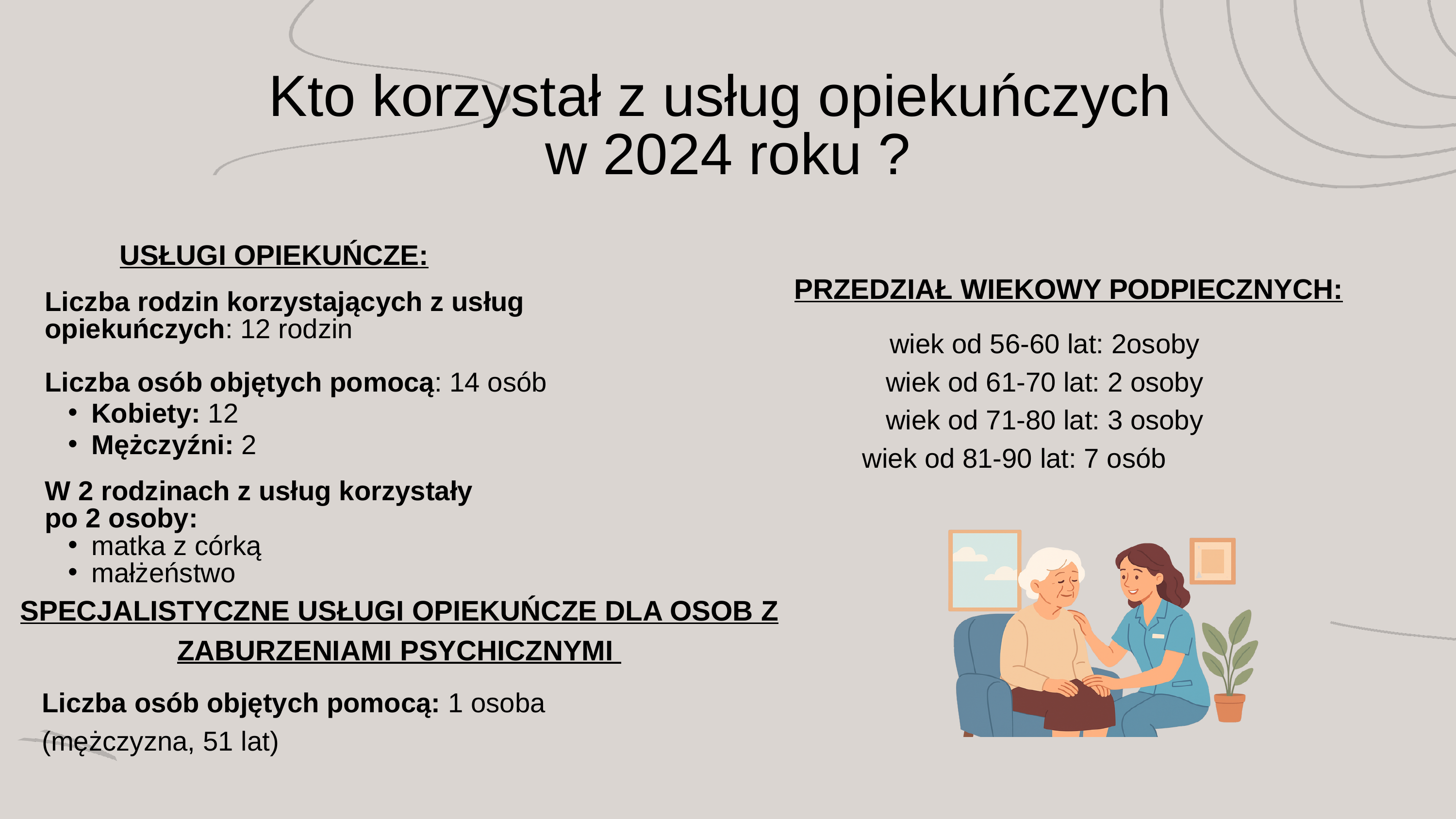

Kto korzystał z usług opiekuńczych
w 2024 roku ?
USŁUGI OPIEKUŃCZE:
PRZEDZIAŁ WIEKOWY PODPIECZNYCH:
Liczba rodzin korzystających z usług opiekuńczych: 12 rodzin
wiek od 56-60 lat: 2osoby
wiek od 61-70 lat: 2 osoby
wiek od 71-80 lat: 3 osoby
wiek od 81-90 lat: 7 osób
Liczba osób objętych pomocą: 14 osób
Kobiety: 12
Mężczyźni: 2
W 2 rodzinach z usług korzystały
po 2 osoby:
matka z córką
małżeństwo

SPECJALISTYCZNE USŁUGI OPIEKUŃCZE DLA OSOB Z ZABURZENIAMI PSYCHICZNYMI
Liczba osób objętych pomocą: 1 osoba (mężczyzna, 51 lat)